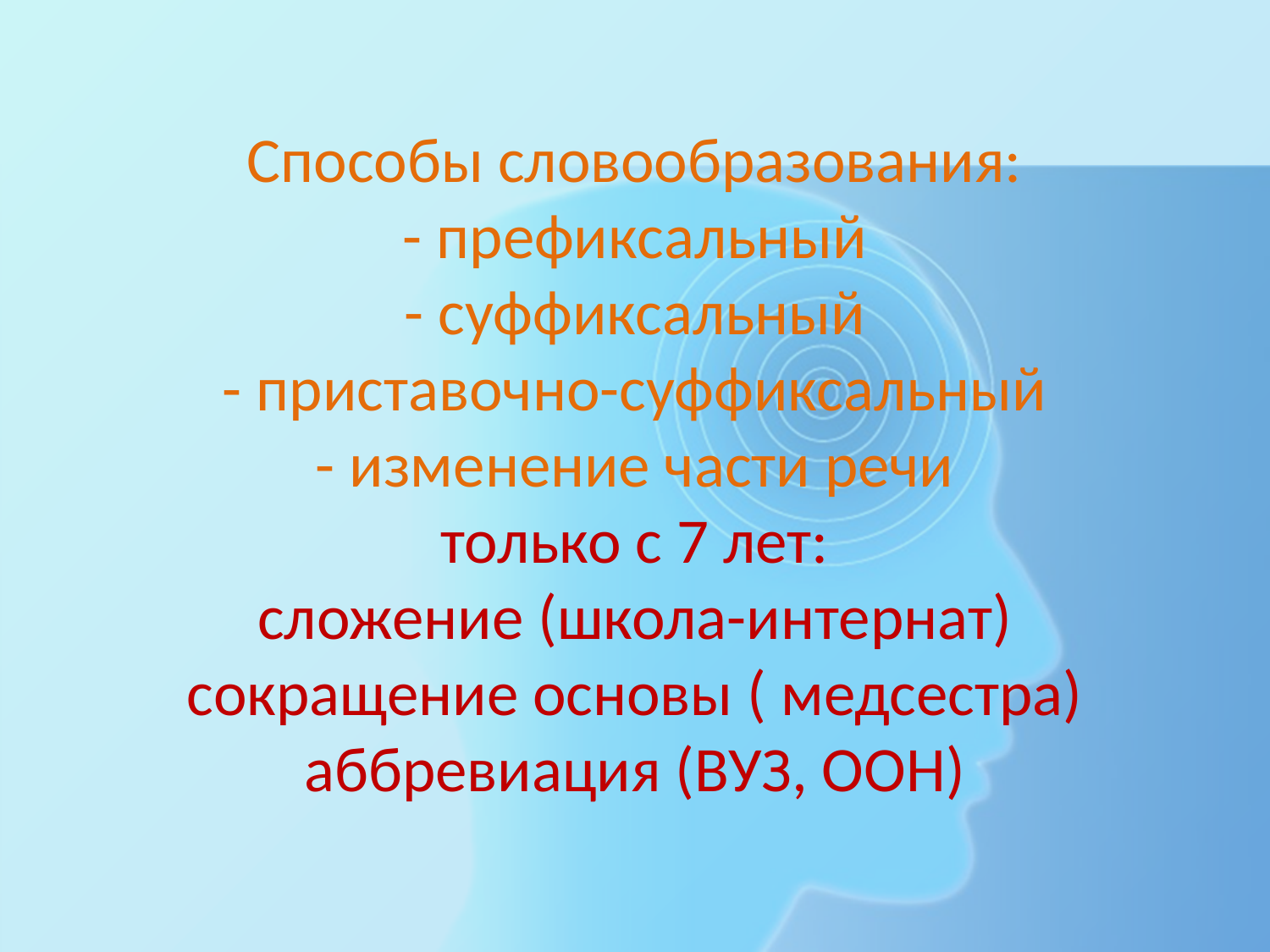

# Способы словообразования: - префиксальный - суффиксальный - приставочно-суффиксальный - изменение части речи только с 7 лет: сложение (школа-интернат) сокращение основы ( медсестра) аббревиация (ВУЗ, ООН)